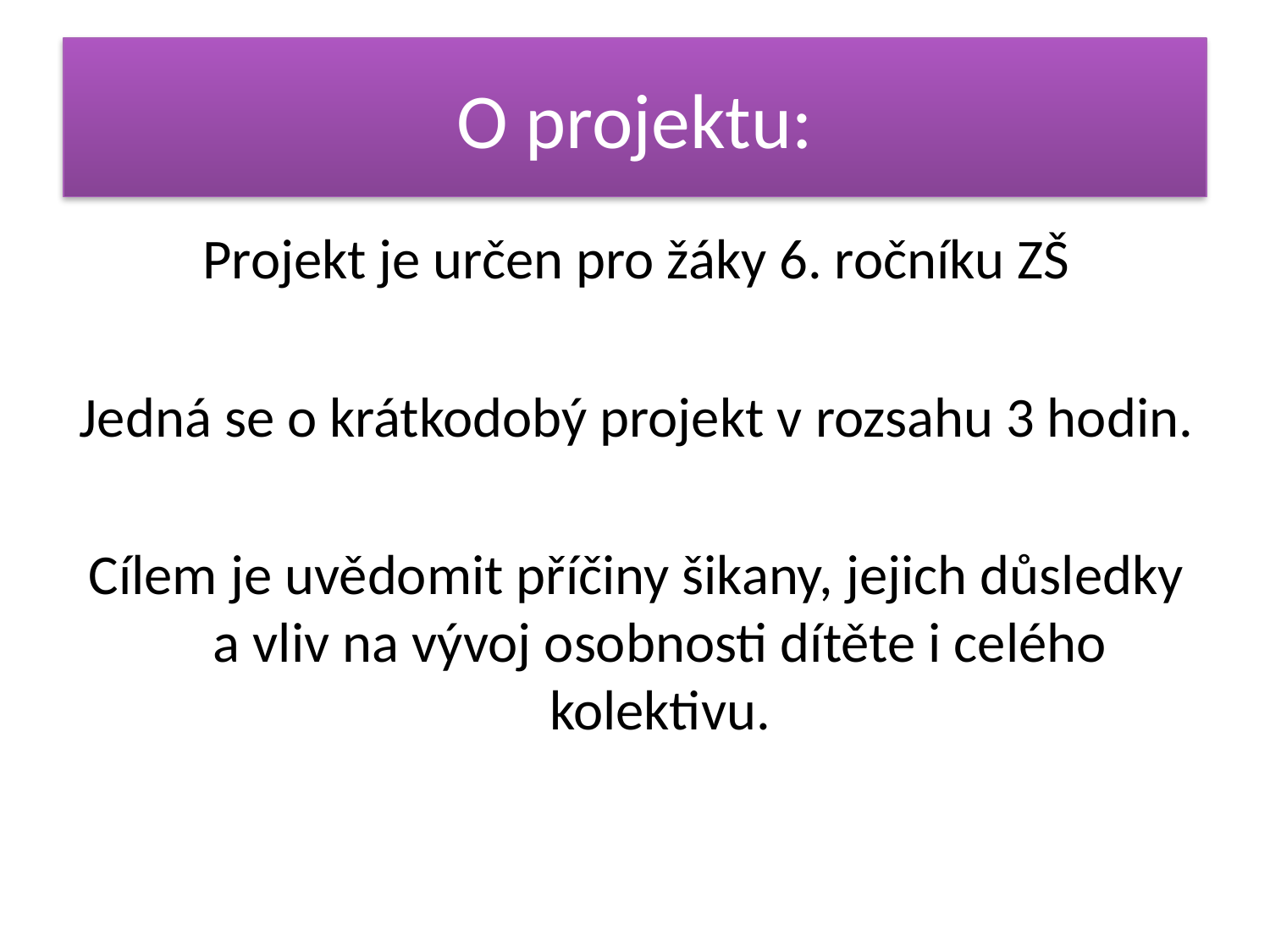

# O projektu:
Projekt je určen pro žáky 6. ročníku ZŠ

Jedná se o krátkodobý projekt v rozsahu 3 hodin.

Cílem je uvědomit příčiny šikany, jejich důsledky a vliv na vývoj osobnosti dítěte i celého kolektivu.